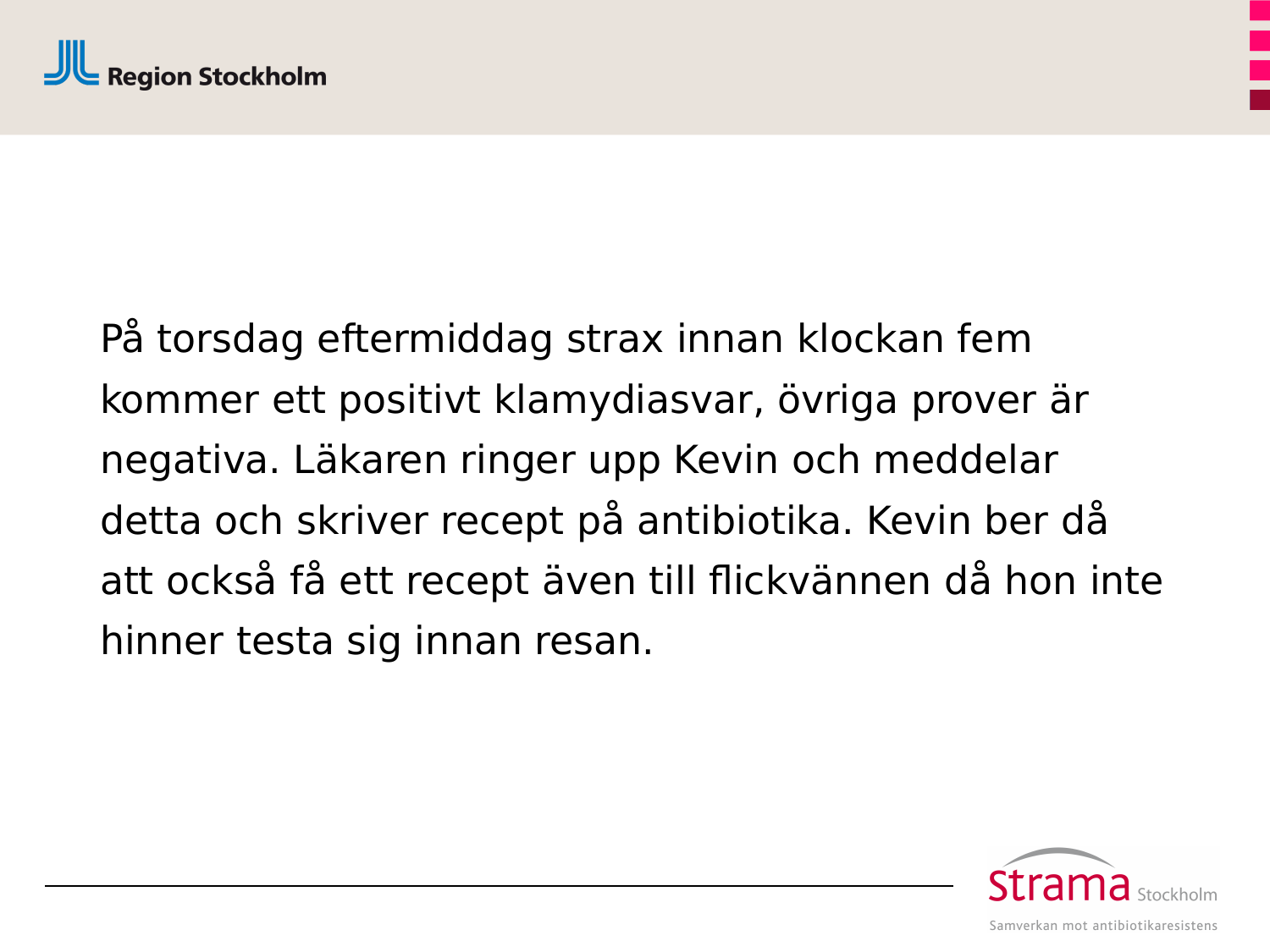

#
På torsdag eftermiddag strax innan klockan fem kommer ett positivt klamydiasvar, övriga prover är negativa. Läkaren ringer upp Kevin och meddelar detta och skriver recept på antibiotika. Kevin ber då att också få ett recept även till flickvännen då hon inte hinner testa sig innan resan.